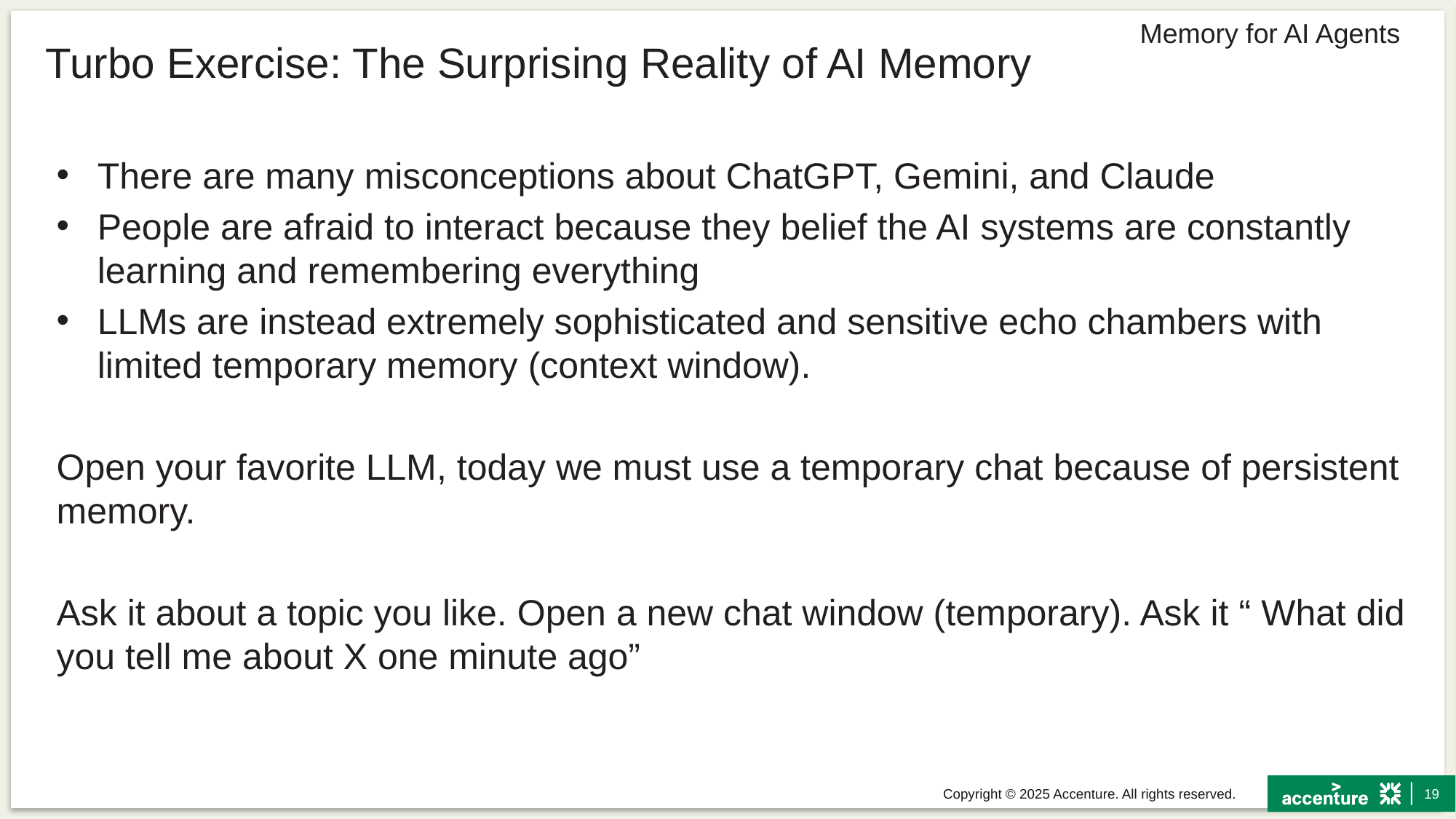

# Turbo Exercise: The Surprising Reality of AI Memory
There are many misconceptions about ChatGPT, Gemini, and Claude
People are afraid to interact because they belief the AI systems are constantly learning and remembering everything
LLMs are instead extremely sophisticated and sensitive echo chambers with limited temporary memory (context window).

Open your favorite LLM, today we must use a temporary chat because of persistent memory.

Ask it about a topic you like. Open a new chat window (temporary). Ask it “ What did you tell me about X one minute ago”